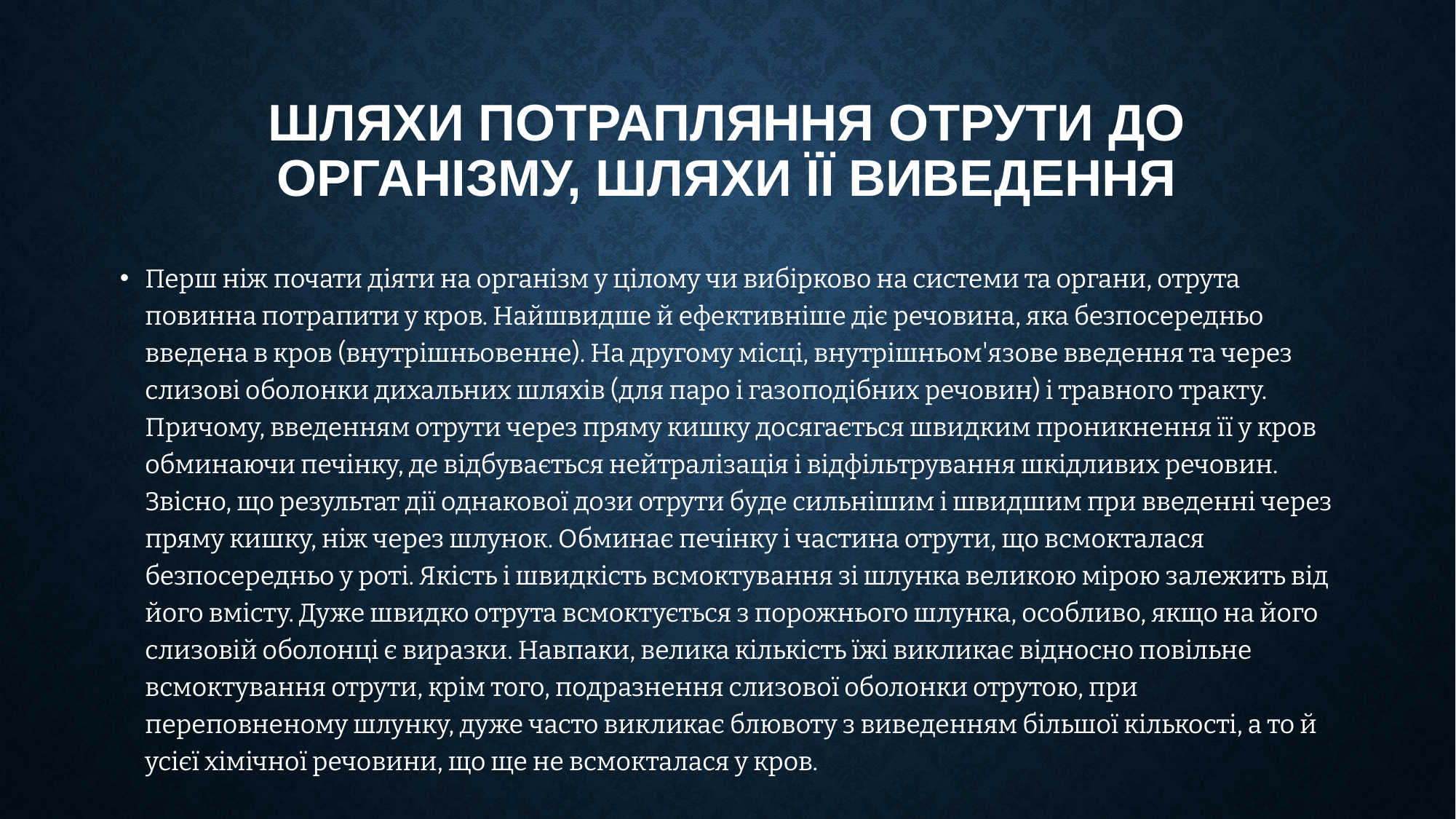

# Шляхи потрапляння отрути до організму, шляхи її виведення
Перш ніж почати діяти на організм у цілому чи вибірково на системи та органи, отрута повинна потрапити у кров. Найшвидше й ефективніше діє речовина, яка безпосередньо введена в кров (внутрішньовенне). На другому місці, внутрішньом'язове введення та через слизові оболонки дихальних шляхів (для паро і газоподібних речовин) і травного тракту. Причому, введенням отрути через пряму кишку досягається швидким проникнення її у кров обминаючи печінку, де відбувається нейтралізація і відфільтрування шкідливих речовин. Звісно, що результат дії однакової дози отрути буде сильнішим і швидшим при введенні через пряму кишку, ніж через шлунок. Обминає печінку і частина отрути, що всмокталася безпосередньо у роті. Якість і швидкість всмоктування зі шлунка великою мірою залежить від його вмісту. Дуже швидко отрута всмоктується з порожнього шлунка, особливо, якщо на його слизовій оболонці є виразки. Навпаки, велика кількість їжі викликає відносно повільне всмоктування отрути, крім того, подразнення слизової оболонки отрутою, при переповненому шлунку, дуже часто викликає блювоту з виведенням більшої кількості, а то й усієї хімічної речовини, що ще не всмокталася у кров.